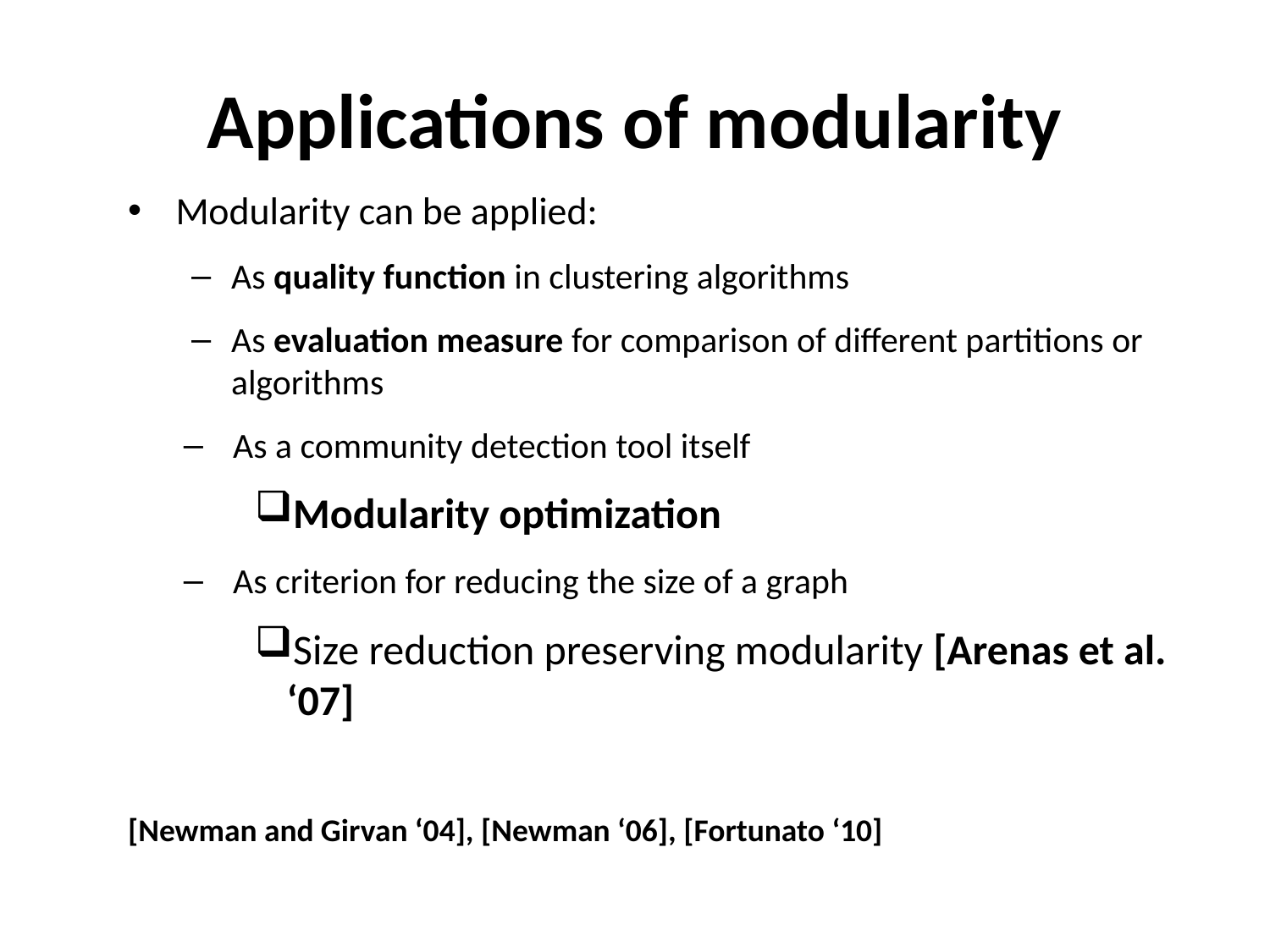

# Applications of modularity
Modularity can be applied:
As quality function in clustering algorithms
As evaluation measure for comparison of different partitions or algorithms
As a community detection tool itself
Modularity optimization
As criterion for reducing the size of a graph
Size reduction preserving modularity [Arenas et al. ‘07]

[Newman and Girvan ‘04], [Newman ‘06], [Fortunato ‘10]